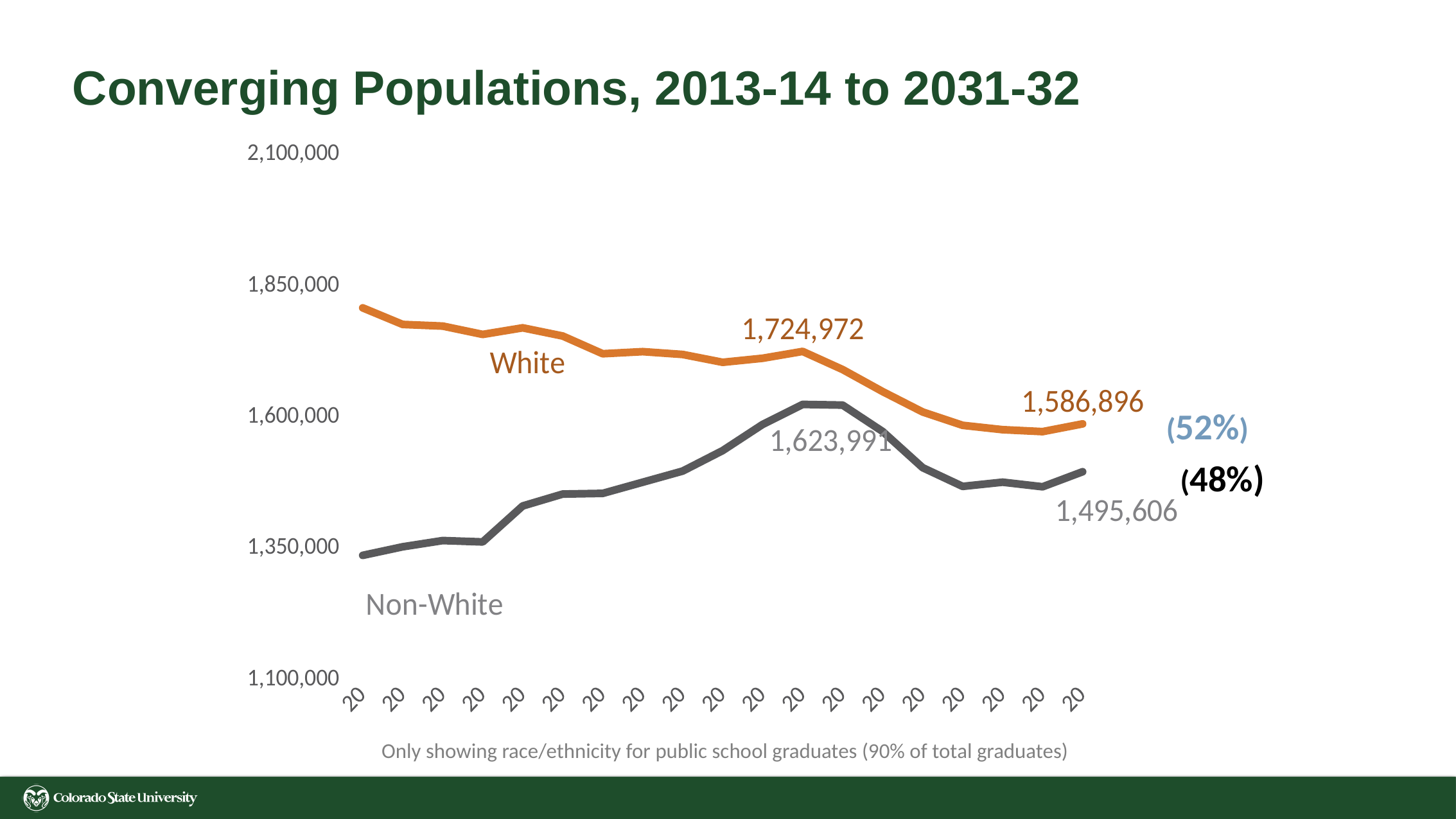

# Converging Populations, 2013-14 to 2031-32

### Chart

| Category | White | Non-White |
|---|---|---|
| 2013-14 | 1807917.4203236236 | 1336274.9354524843 |
| 2014-15 | 1776322.106025271 | 1352599.1091922654 |
| 2015-16 | 1773222.0826929107 | 1364476.608495709 |
| 2016-17 | 1757321.507125832 | 1361853.131691799 |
| 2017-18 | 1769884.8986421132 | 1430381.4877315431 |
| 2018-19 | 1754284.0870807243 | 1453086.9252853447 |
| 2019-20 | 1720563.29888897 | 1454346.2401390814 |
| 2020-21 | 1724511.78722737 | 1475628.553663711 |
| 2021-22 | 1719195.183344831 | 1496914.2657743741 |
| 2022-23 | 1704187.064305054 | 1535943.7113194657 |
| 2023-24 | 1711951.824460819 | 1585872.6513390471 |
| 2024-25 | 1724971.5331376463 | 1623991.311453118 |
| 2025-26 | 1690414.294837445 | 1622664.7974945488 |
| 2026-27 | 1648371.8212520112 | 1572340.793710412 |
| 2027-28 | 1609588.9178129362 | 1503396.8242906043 |
| 2028-29 | 1584150.3266852915 | 1467703.2647060552 |
| 2029-30 | 1575819.6663321124 | 1475712.306881752 |
| 2030-31 | 1572108.2286416464 | 1466970.025453166 |
| 2031-32 | 1586896.1628990178 | 1495605.5934521768 |
(52%)
(48%)
Only showing race/ethnicity for public school graduates (90% of total graduates)